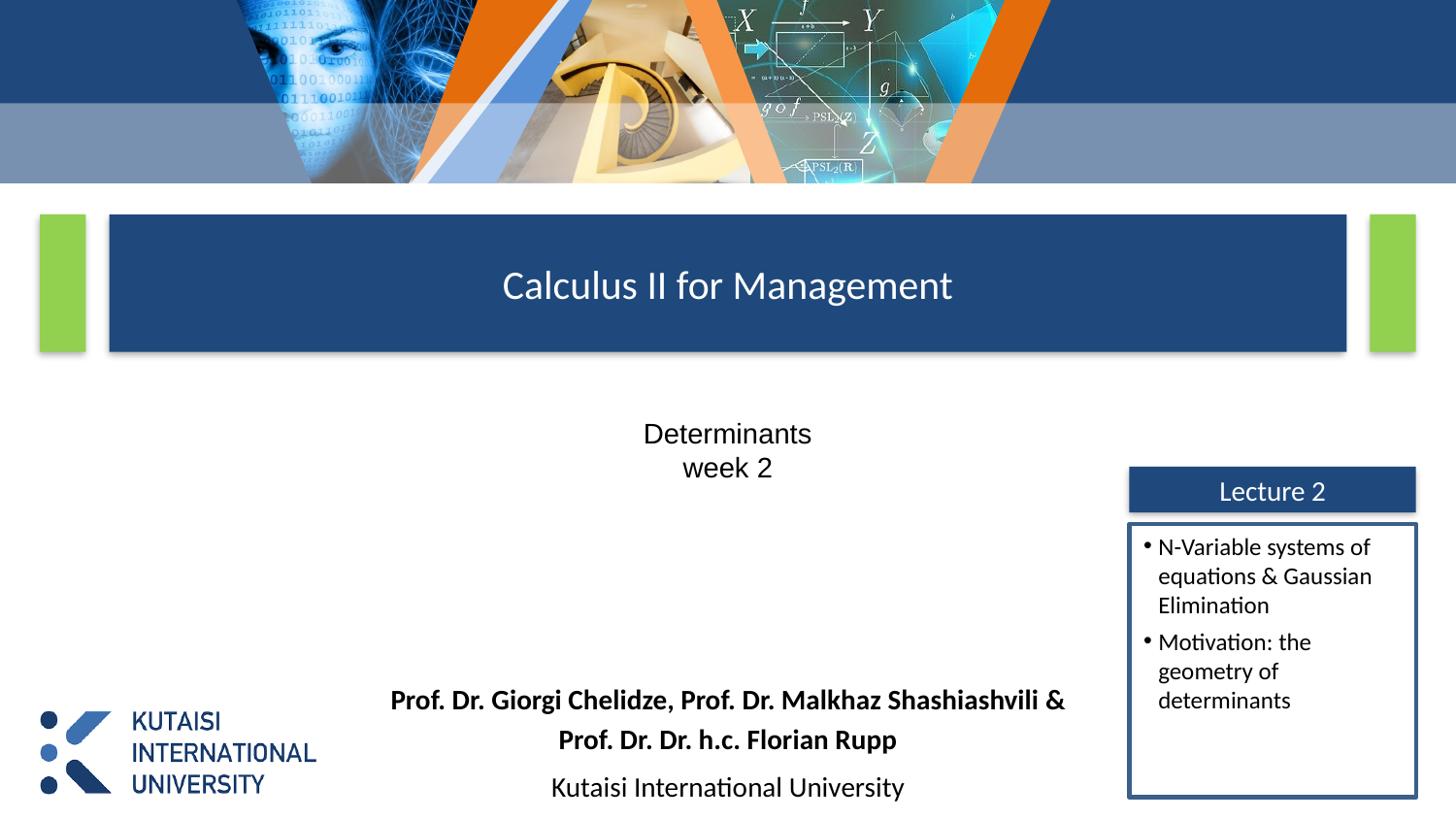

# Calculus II for Management

Determinants
week 2
Lecture 2
N-Variable systems of equations & Gaussian Elimination
Motivation: the geometry of determinants